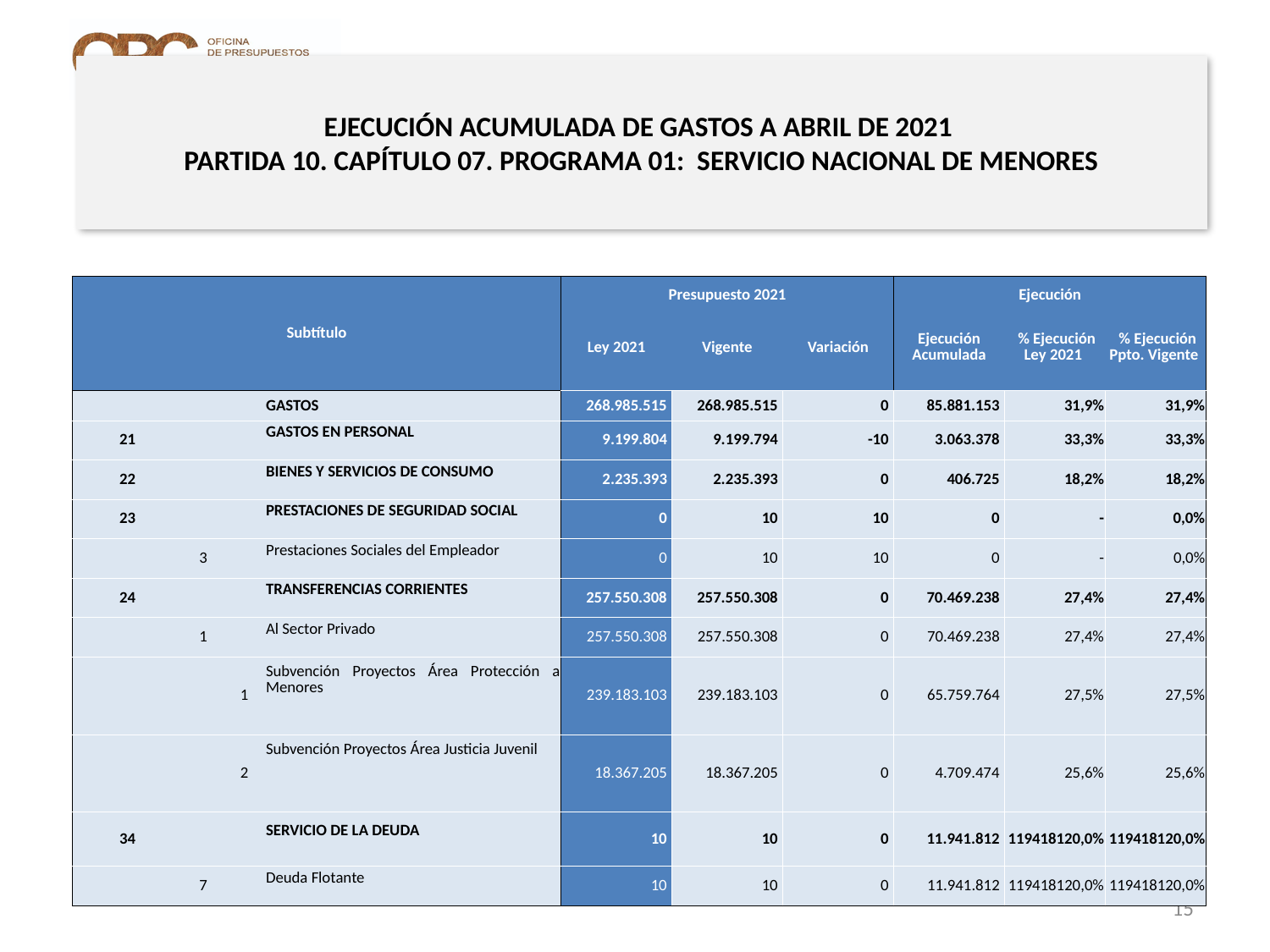

# EJECUCIÓN ACUMULADA DE GASTOS A ABRIL DE 2021 PARTIDA 10. CAPÍTULO 07. PROGRAMA 01:  SERVICIO NACIONAL DE MENORES
en miles de pesos de 2021
| Subtítulo |  |  |  | Presupuesto 2021 |  |  | Ejecución |  |  |
| --- | --- | --- | --- | --- | --- | --- | --- | --- | --- |
|  |  |  |  | Ley 2021 | Vigente | Variación | Ejecución Acumulada | % Ejecución Ley 2021 | % Ejecución Ppto. Vigente |
|  |  |  | GASTOS | 268.985.515 | 268.985.515 | 0 | 85.881.153 | 31,9% | 31,9% |
| 21 |  |  | GASTOS EN PERSONAL | 9.199.804 | 9.199.794 | -10 | 3.063.378 | 33,3% | 33,3% |
| 22 |  |  | BIENES Y SERVICIOS DE CONSUMO | 2.235.393 | 2.235.393 | 0 | 406.725 | 18,2% | 18,2% |
| 23 |  |  | PRESTACIONES DE SEGURIDAD SOCIAL | 0 | 10 | 10 | 0 | - | 0,0% |
|  | 3 |  | Prestaciones Sociales del Empleador | 0 | 10 | 10 | 0 | - | 0,0% |
| 24 |  |  | TRANSFERENCIAS CORRIENTES | 257.550.308 | 257.550.308 | 0 | 70.469.238 | 27,4% | 27,4% |
|  | 1 |  | Al Sector Privado | 257.550.308 | 257.550.308 | 0 | 70.469.238 | 27,4% | 27,4% |
|  |  | 1 | Subvención Proyectos Área Protección a Menores | 239.183.103 | 239.183.103 | 0 | 65.759.764 | 27,5% | 27,5% |
|  |  | 2 | Subvención Proyectos Área Justicia Juvenil | 18.367.205 | 18.367.205 | 0 | 4.709.474 | 25,6% | 25,6% |
| 34 |  |  | SERVICIO DE LA DEUDA | 10 | 10 | 0 | 11.941.812 | 119418120,0% | 119418120,0% |
|  | 7 |  | Deuda Flotante | 10 | 10 | 0 | 11.941.812 | 119418120,0% | 119418120,0% |
Fuente: Elaboración propia en base  a Informes de ejecución presupuestaria mensual de DIPRES
15